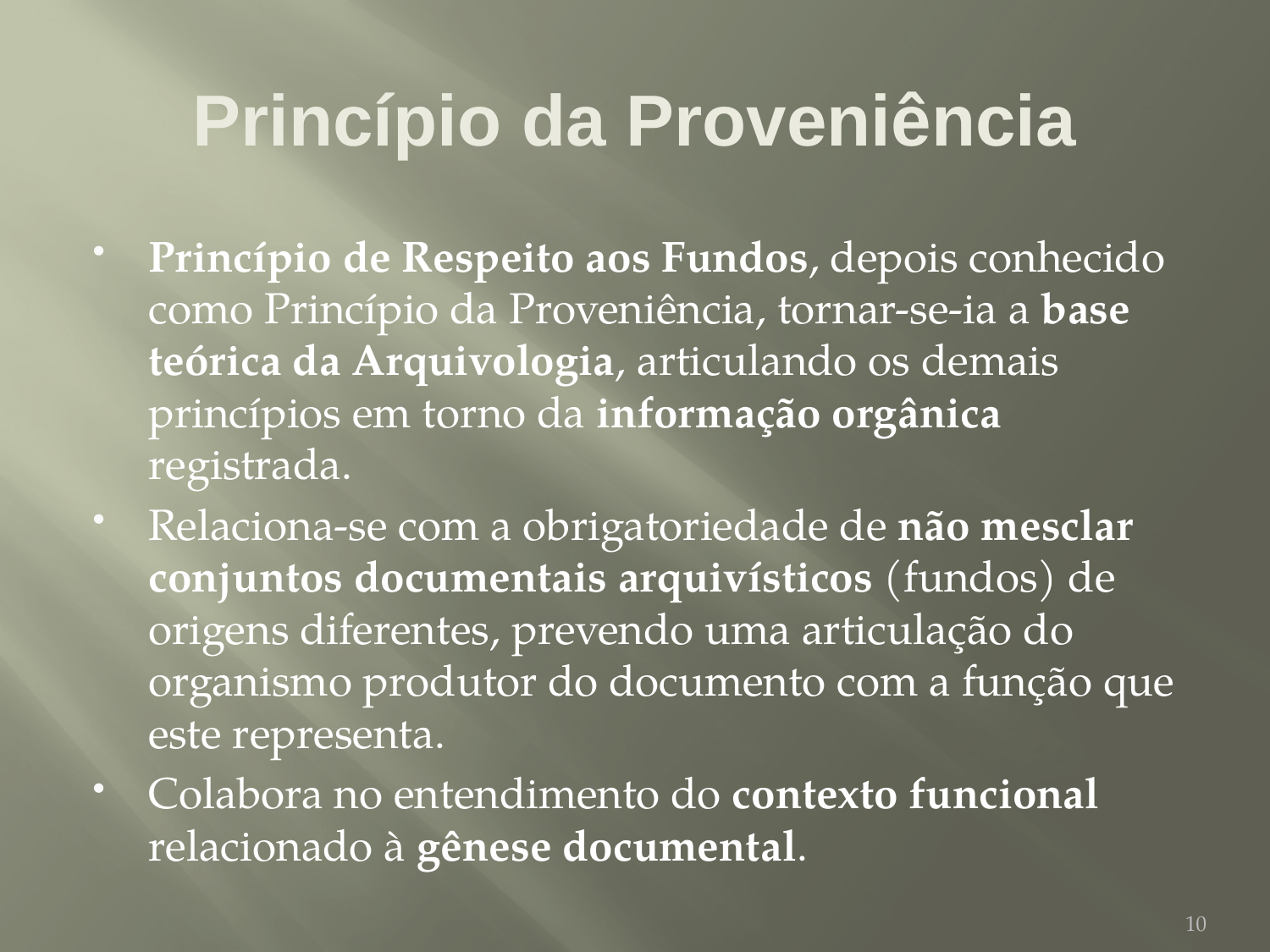

# Princípio da Proveniência
Princípio de Respeito aos Fundos, depois conhecido como Princípio da Proveniência, tornar-se-ia a base teórica da Arquivologia, articulando os demais princípios em torno da informação orgânica registrada.
Relaciona-se com a obrigatoriedade de não mesclar conjuntos documentais arquivísticos (fundos) de origens diferentes, prevendo uma articulação do organismo produtor do documento com a função que este representa.
Colabora no entendimento do contexto funcional relacionado à gênese documental.
10